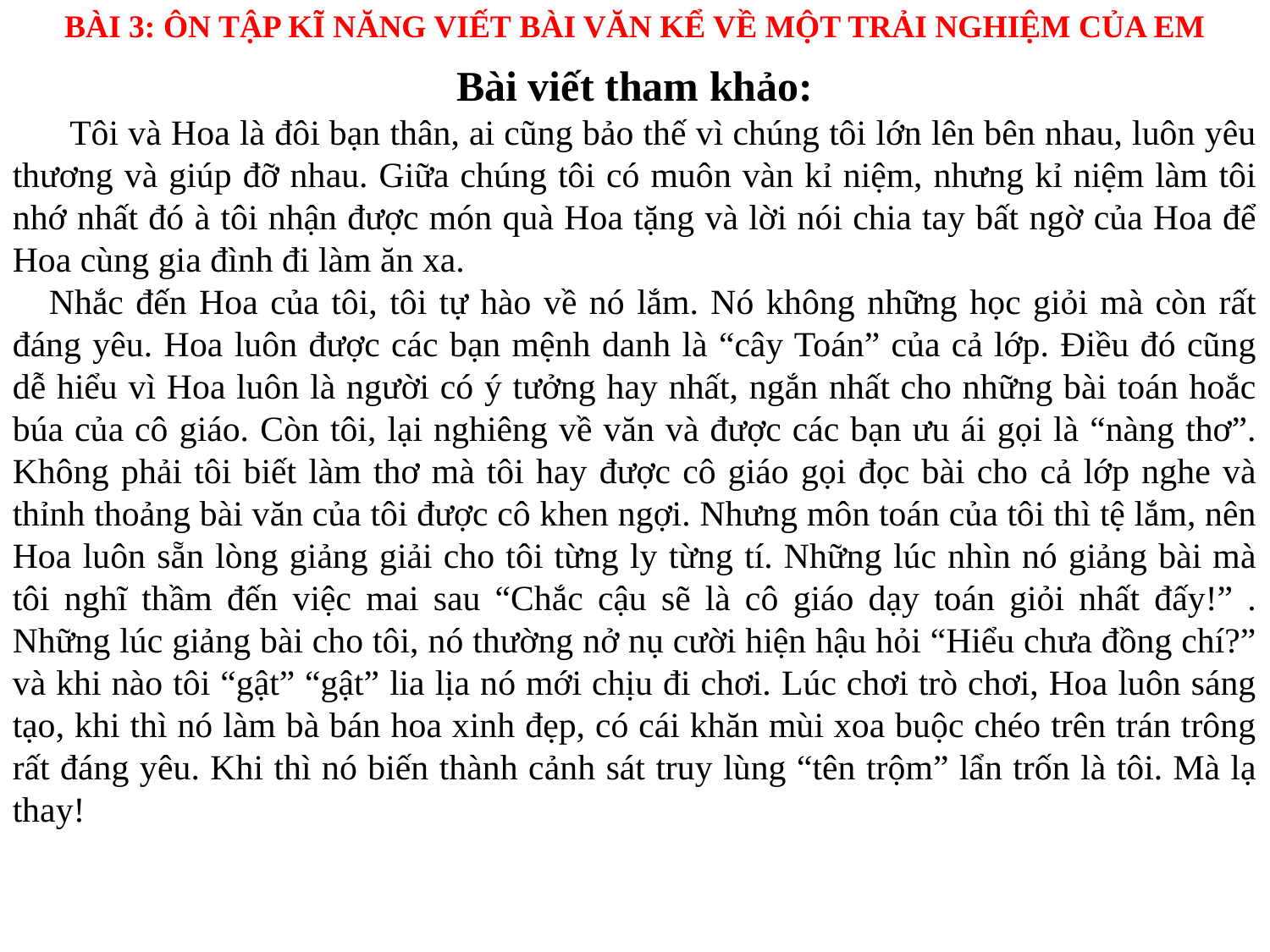

BÀI 3: ÔN TẬP KĨ NĂNG VIẾT BÀI VĂN KỂ VỀ MỘT TRẢI NGHIỆM CỦA EM

Bài viết tham khảo:
      Tôi và Hoa là đôi bạn thân, ai cũng bảo thế vì chúng tôi lớn lên bên nhau, luôn yêu thương và giúp đỡ nhau. Giữa chúng tôi có muôn vàn kỉ niệm, nhưng kỉ niệm làm tôi nhớ nhất đó à tôi nhận được món quà Hoa tặng và lời nói chia tay bất ngờ của Hoa để Hoa cùng gia đình đi làm ăn xa.
   Nhắc đến Hoa của tôi, tôi tự hào về nó lắm. Nó không những học giỏi mà còn rất đáng yêu. Hoa luôn được các bạn mệnh danh là “cây Toán” của cả lớp. Điều đó cũng dễ hiểu vì Hoa luôn là người có ý tưởng hay nhất, ngắn nhất cho những bài toán hoắc búa của cô giáo. Còn tôi, lại nghiêng về văn và được các bạn ưu ái gọi là “nàng thơ”. Không phải tôi biết làm thơ mà tôi hay được cô giáo gọi đọc bài cho cả lớp nghe và thỉnh thoảng bài văn của tôi được cô khen ngợi. Nhưng môn toán của tôi thì tệ lắm, nên Hoa luôn sẵn lòng giảng giải cho tôi từng ly từng tí. Những lúc nhìn nó giảng bài mà tôi nghĩ thầm đến việc mai sau “Chắc cậu sẽ là cô giáo dạy toán giỏi nhất đấy!” . Những lúc giảng bài cho tôi, nó thường nở nụ cười hiện hậu hỏi “Hiểu chưa đồng chí?” và khi nào tôi “gật” “gật” lia lịa nó mới chịu đi chơi. Lúc chơi trò chơi, Hoa luôn sáng tạo, khi thì nó làm bà bán hoa xinh đẹp, có cái khăn mùi xoa buộc chéo trên trán trông rất đáng yêu. Khi thì nó biến thành cảnh sát truy lùng “tên trộm” lẩn trốn là tôi. Mà lạ thay!